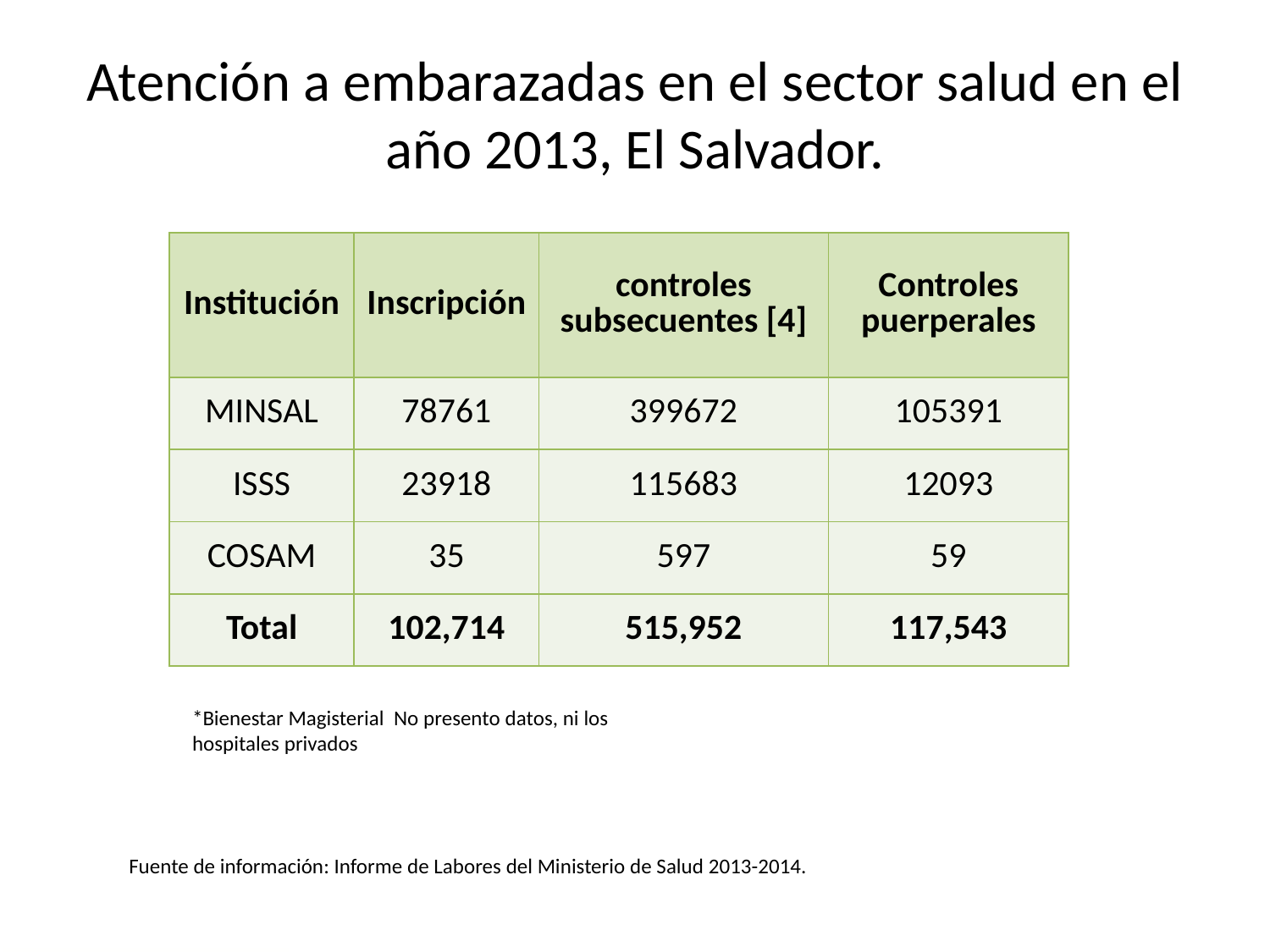

# Atención a embarazadas en el sector salud en el año 2013, El Salvador.
| Institución | Inscripción | controles subsecuentes [4] | Controles puerperales |
| --- | --- | --- | --- |
| MINSAL | 78761 | 399672 | 105391 |
| ISSS | 23918 | 115683 | 12093 |
| COSAM | 35 | 597 | 59 |
| Total | 102,714 | 515,952 | 117,543 |
*Bienestar Magisterial  No presento datos, ni los hospitales privados
Fuente de información: Informe de Labores del Ministerio de Salud 2013-2014.